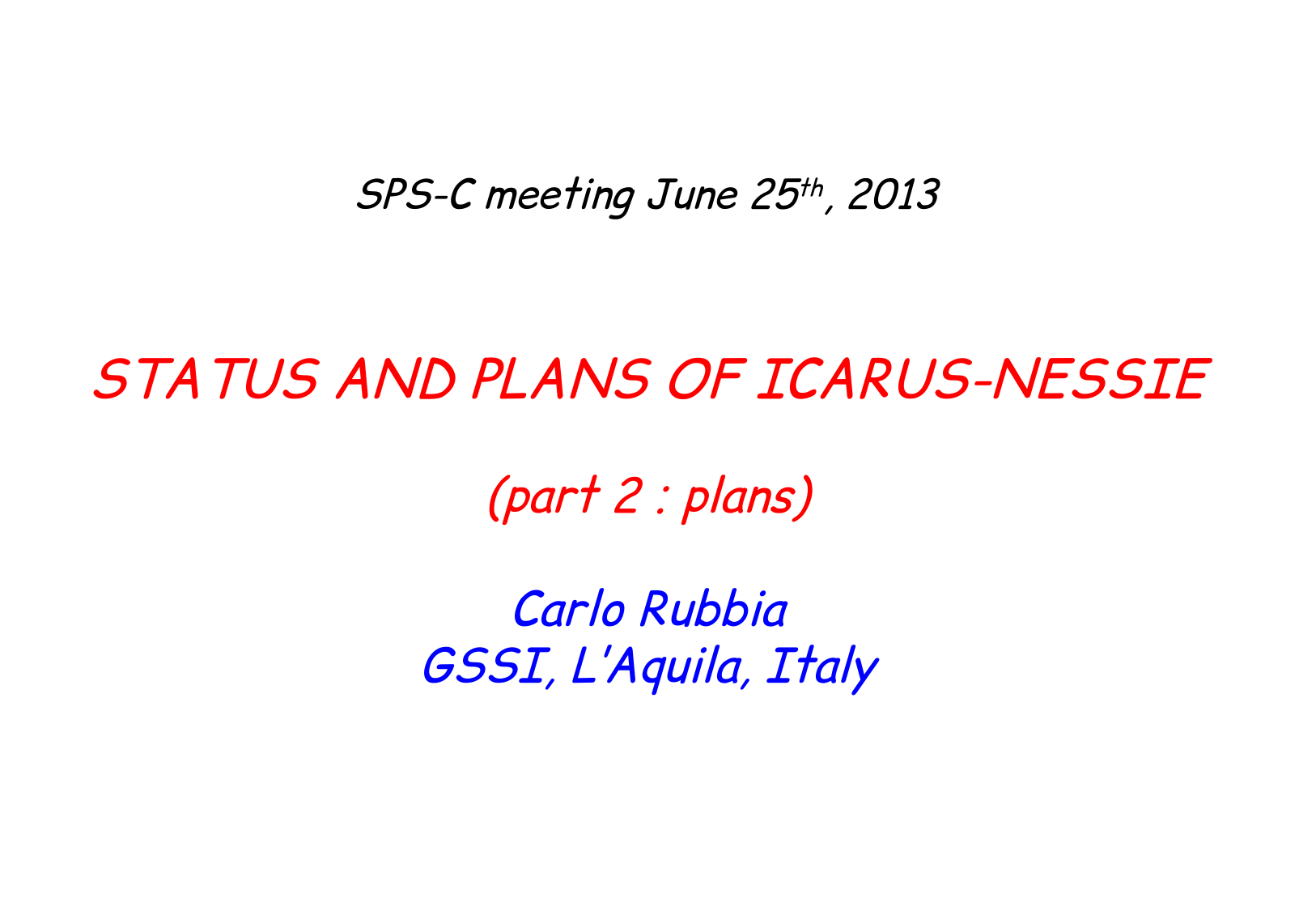

STATUS AND PLANS OF ICARUS-NESSIE

(part 2 : plans)

Carlo Rubbia
GSSI, L’Aquila, Italy

SPS-C meeting June 25th, 2013